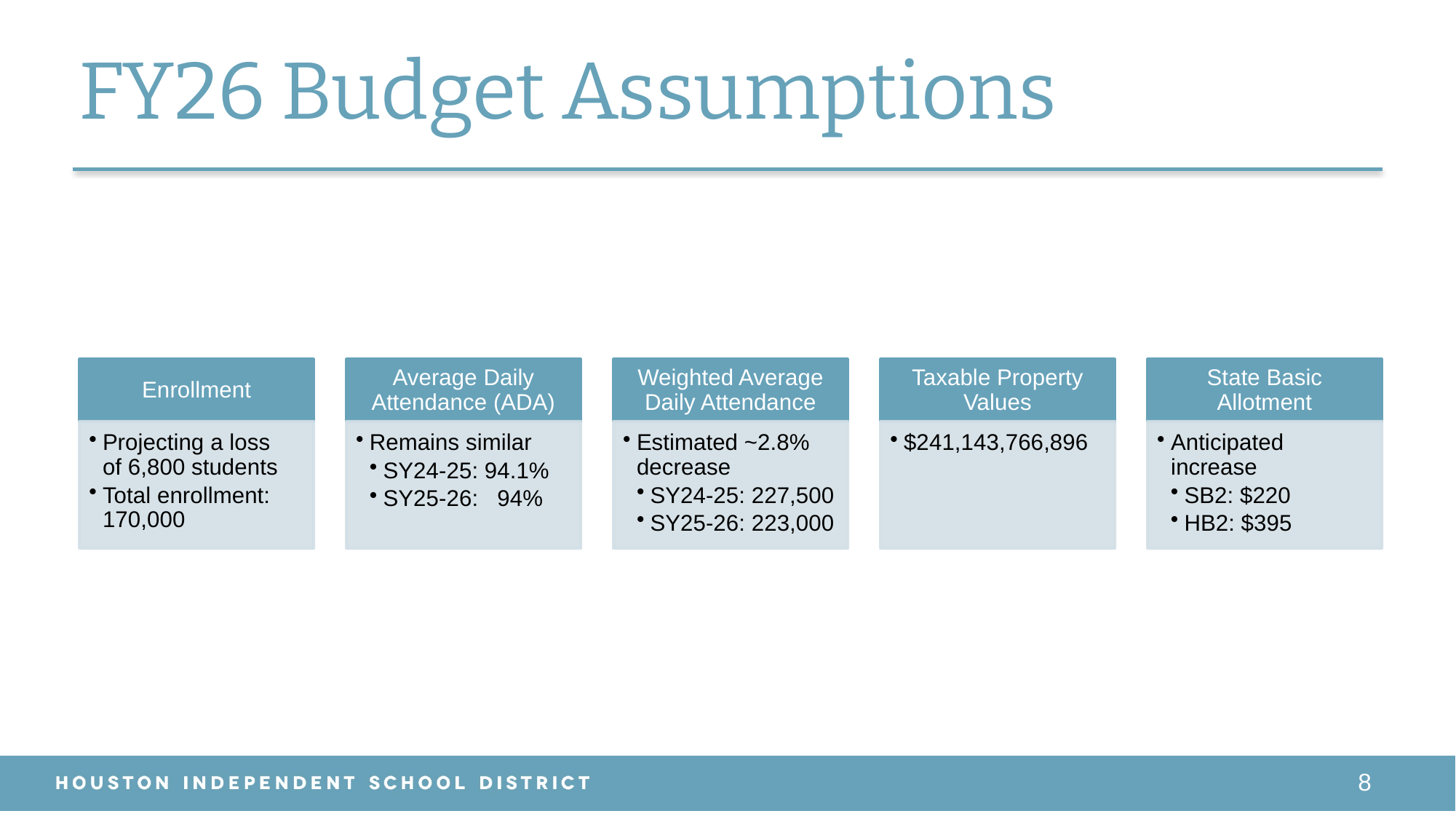

FY26 Budget Assumptions
Enrollment
Projecting a loss of 6,800 students
Total enrollment: 170,000
Average Daily Attendance (ADA)
Remains similar
SY24-25: 94.1%
SY25-26:   94%
Weighted Average Daily Attendance
Estimated ~2.8% decrease
SY24-25: 227,500
SY25-26: 223,000
Taxable Property Values
$241,143,766,896
State Basic Allotment
Anticipated increase
SB2: $220
HB2: $395
8